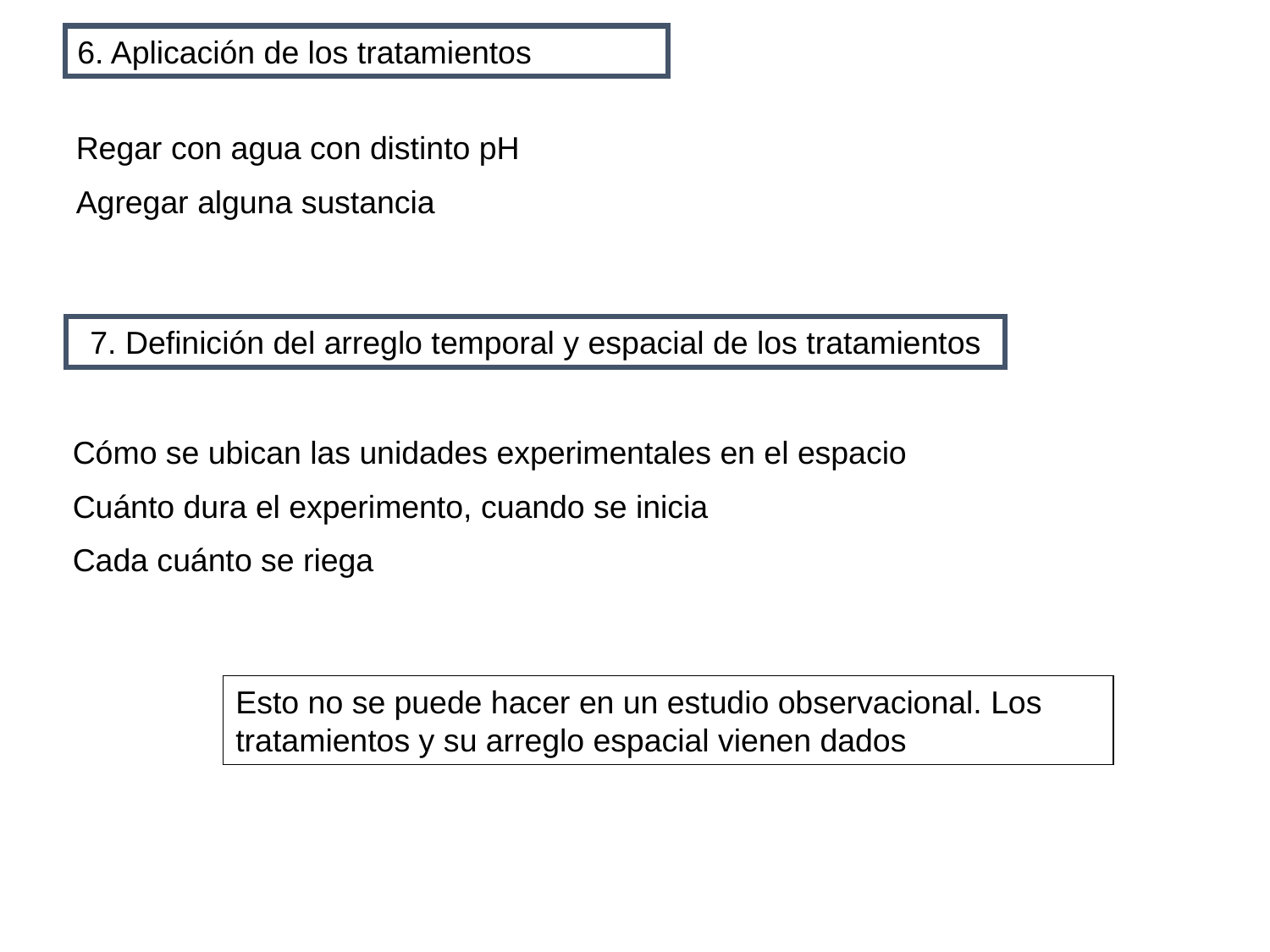

6. Aplicación de los tratamientos
Regar con agua con distinto pH
Agregar alguna sustancia
7. Definición del arreglo temporal y espacial de los tratamientos
Cómo se ubican las unidades experimentales en el espacio
Cuánto dura el experimento, cuando se inicia
Cada cuánto se riega
Esto no se puede hacer en un estudio observacional. Los tratamientos y su arreglo espacial vienen dados